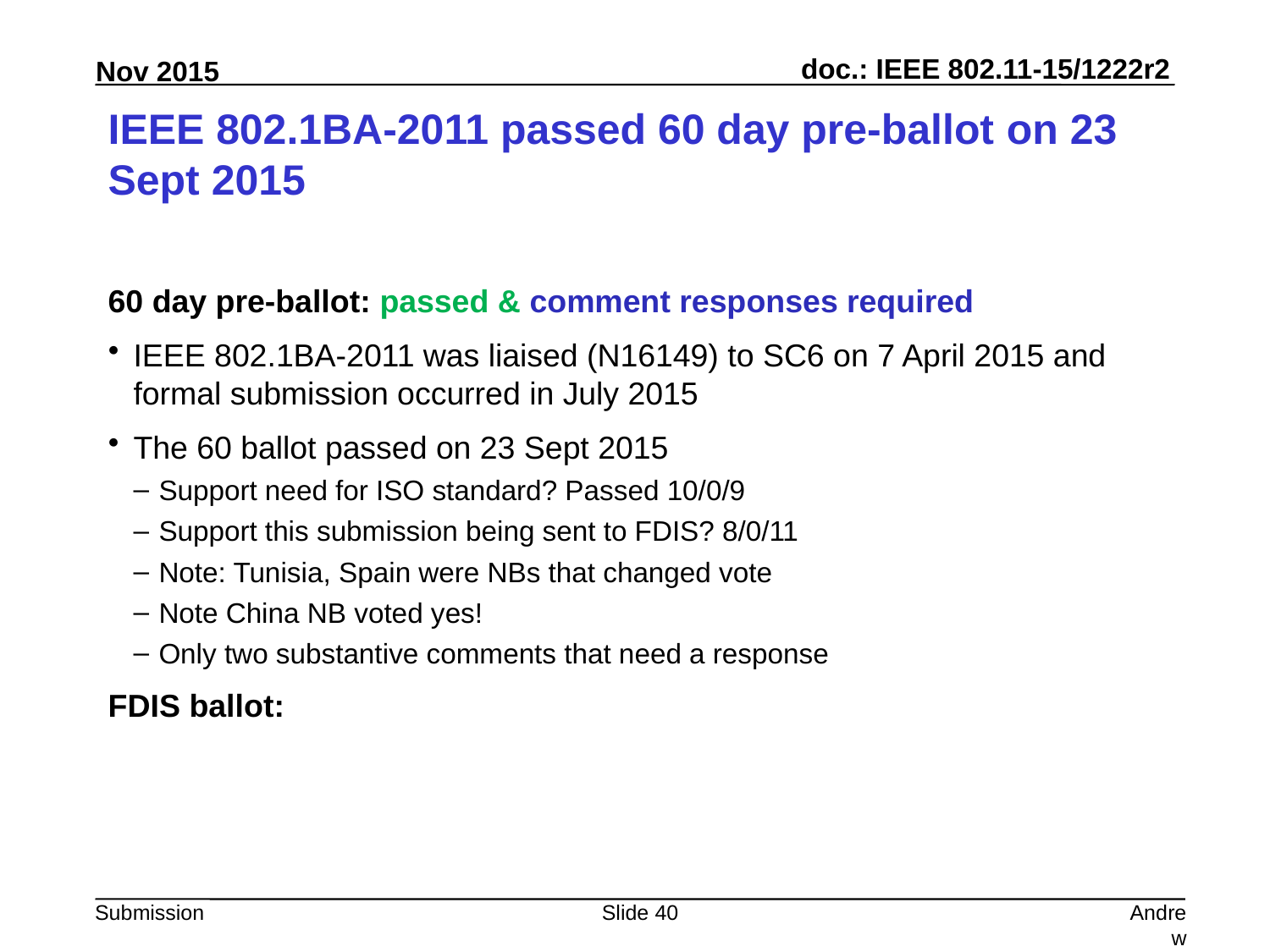

# IEEE 802.1BA-2011 passed 60 day pre-ballot on 23 Sept 2015
60 day pre-ballot: passed & comment responses required
IEEE 802.1BA-2011 was liaised (N16149) to SC6 on 7 April 2015 and formal submission occurred in July 2015
The 60 ballot passed on 23 Sept 2015
Support need for ISO standard? Passed 10/0/9
Support this submission being sent to FDIS? 8/0/11
Note: Tunisia, Spain were NBs that changed vote
Note China NB voted yes!
Only two substantive comments that need a response
FDIS ballot:

Slide 40
Andrew Myles, Cisco